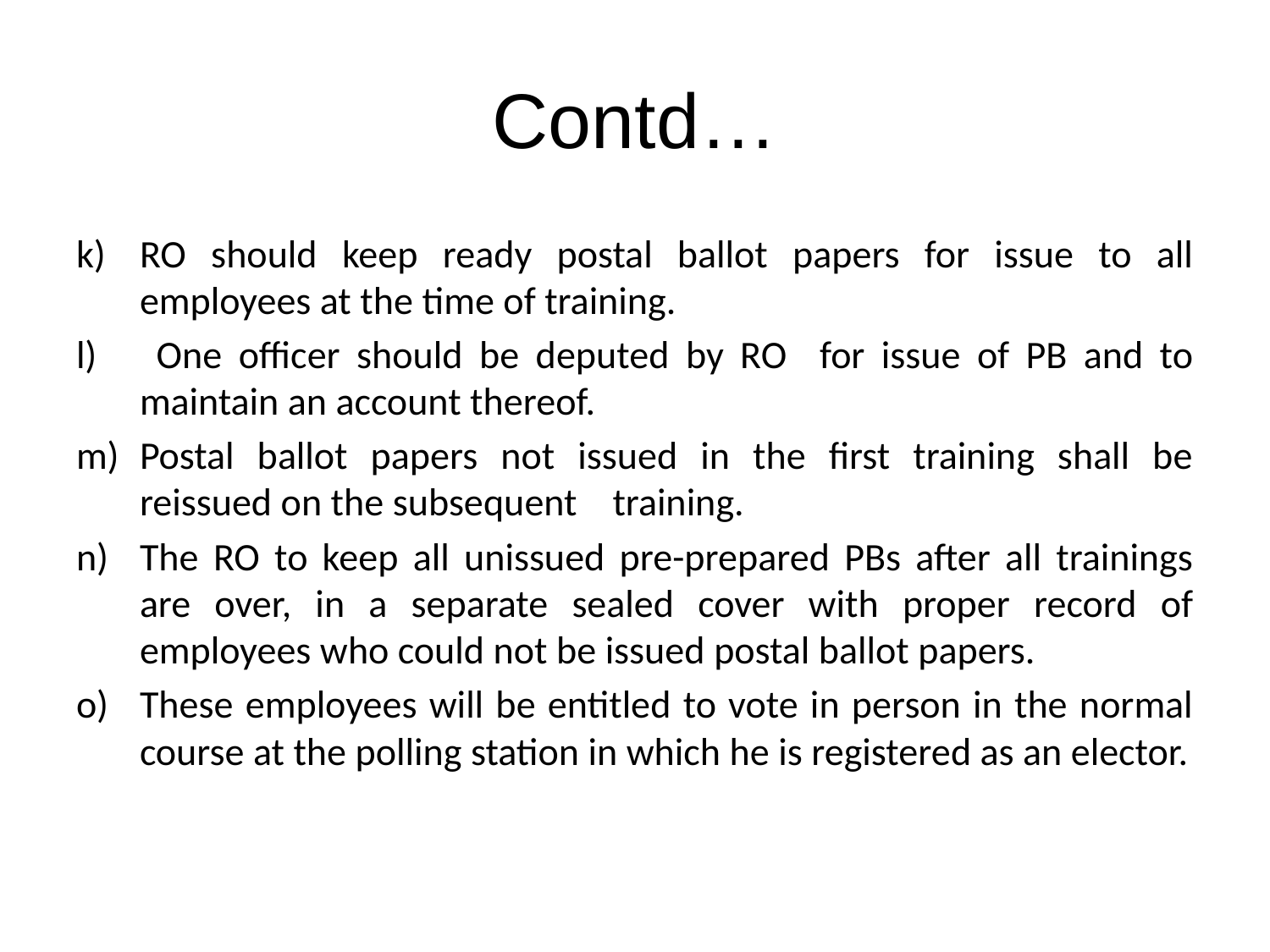

# Contd…
RO should keep ready postal ballot papers for issue to all employees at the time of training.
 One officer should be deputed by RO  for issue of PB and to maintain an account thereof.
Postal ballot papers not issued in the first training shall be reissued on the subsequent    training.
The RO to keep all unissued pre-prepared PBs after all trainings are over, in a separate sealed cover with proper record of employees who could not be issued postal ballot papers.
These employees will be entitled to vote in person in the normal course at the polling station in which he is registered as an elector.